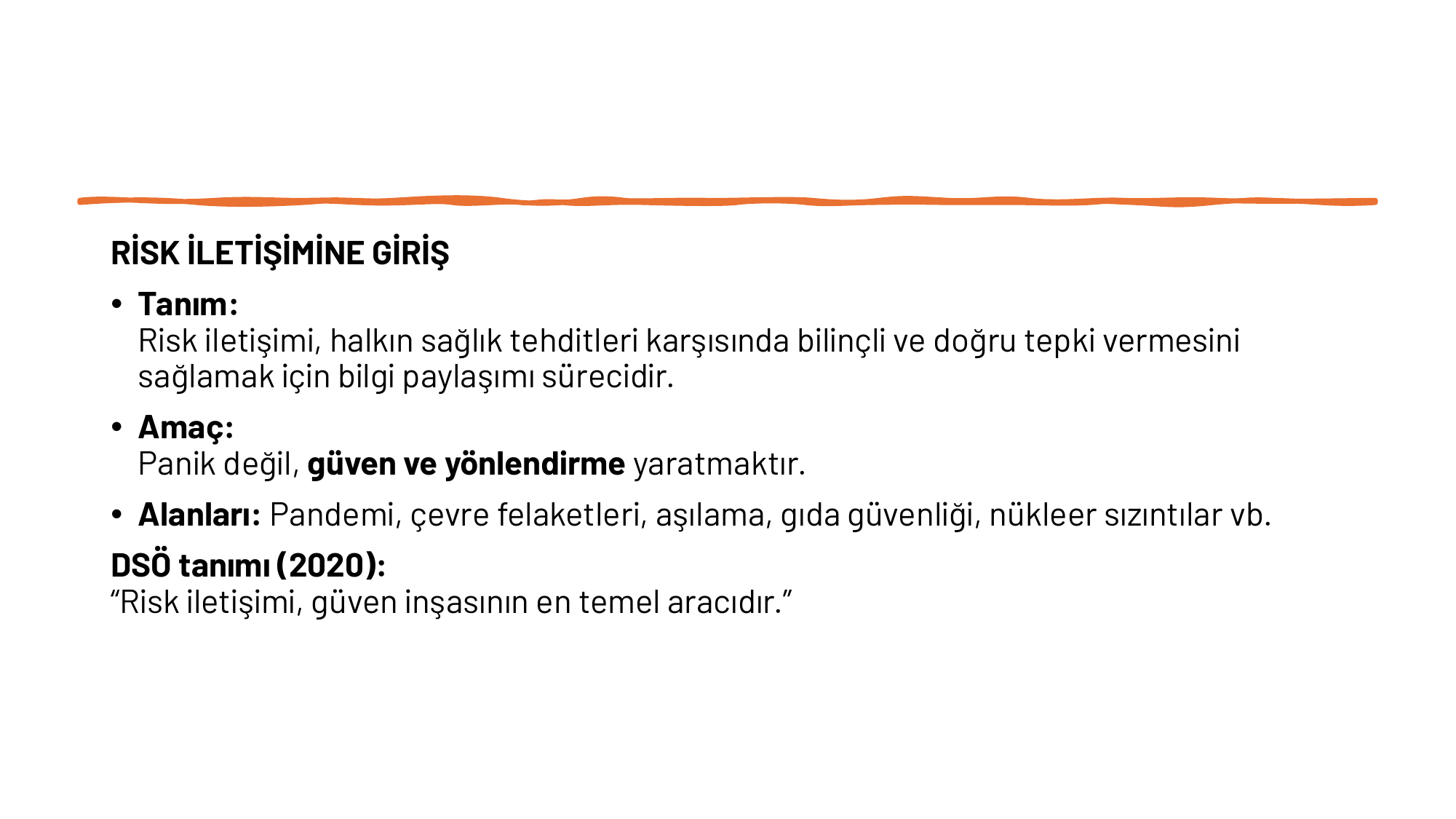

#

RİSK İLETİŞİMİNE GİRİŞ
Tanım:
Risk iletişimi, halkın sağlık tehditleri karşısında bilinçli ve doğru tepki vermesini sağlamak için bilgi paylaşımı sürecidir.
Amaç:
Panik değil, güven ve yönlendirme yaratmaktır.
Alanları: Pandemi, çevre felaketleri, aşılama, gıda güvenliği, nükleer sızıntılar vb.
DSÖ tanımı (2020):
“Risk iletişimi, güven inşasının en temel aracıdır.”